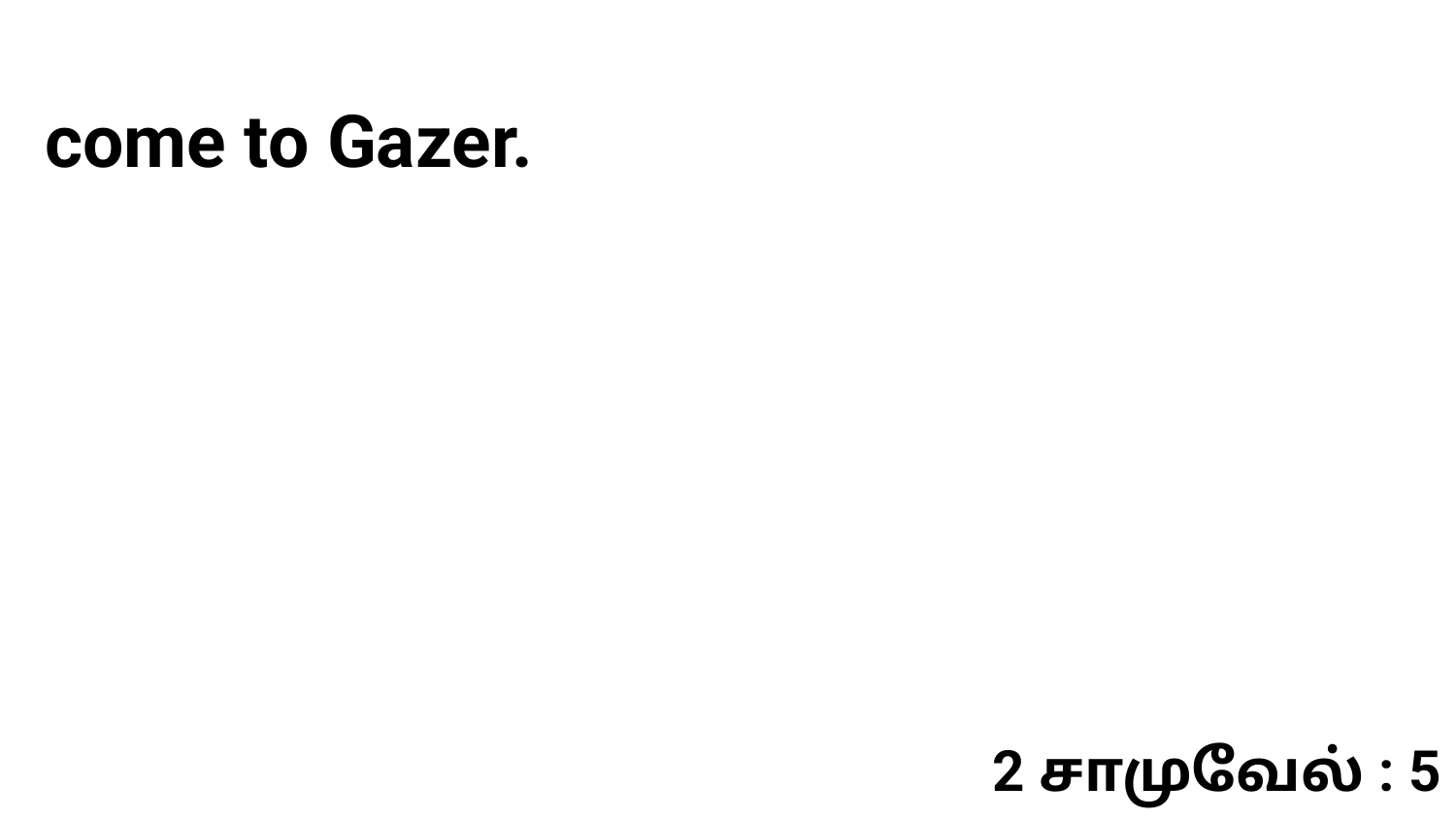

come to Gazer.
2 சாமுவேல் : 5